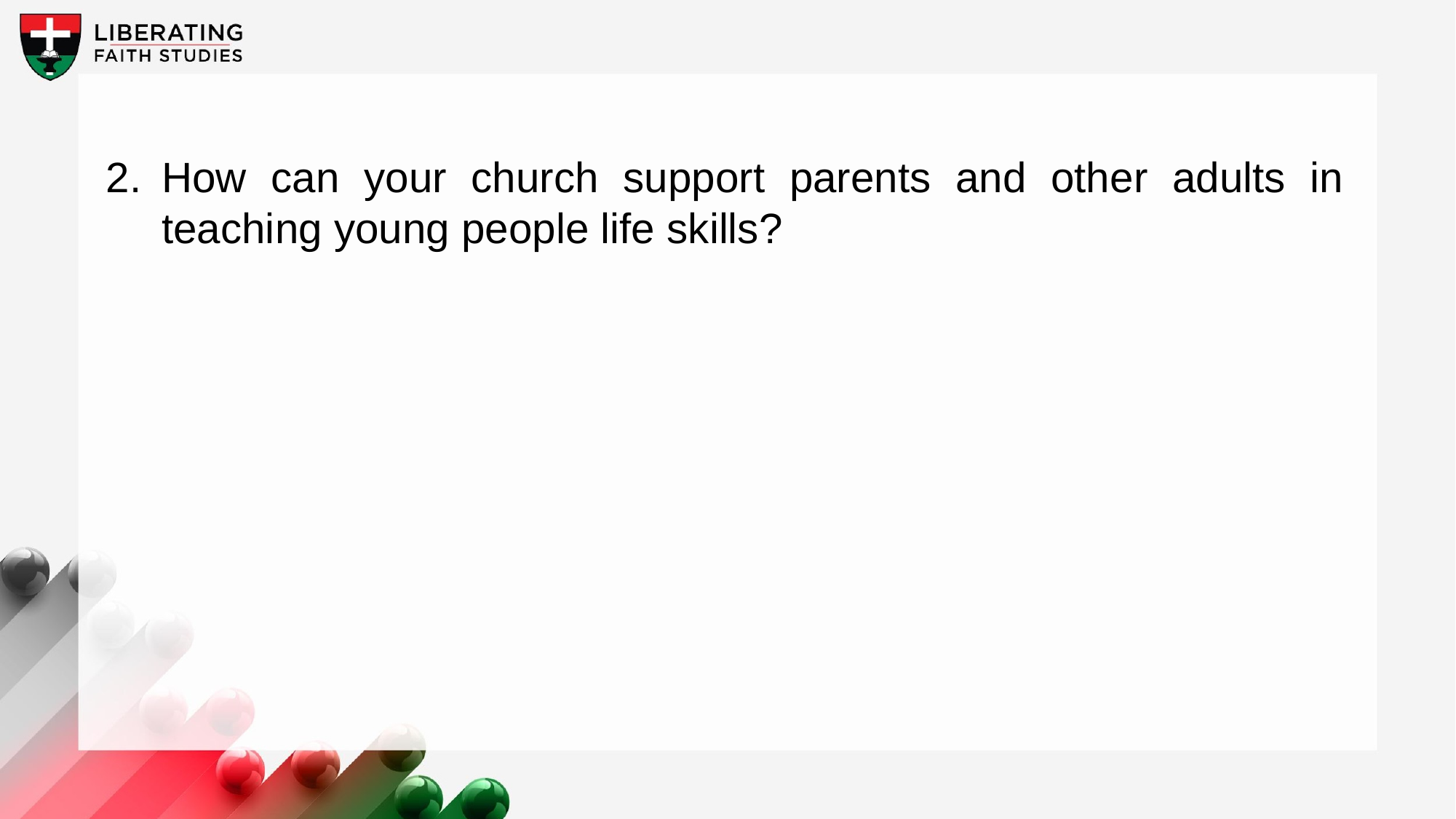

2.	How can your church support parents and other adults in teaching young people life skills?